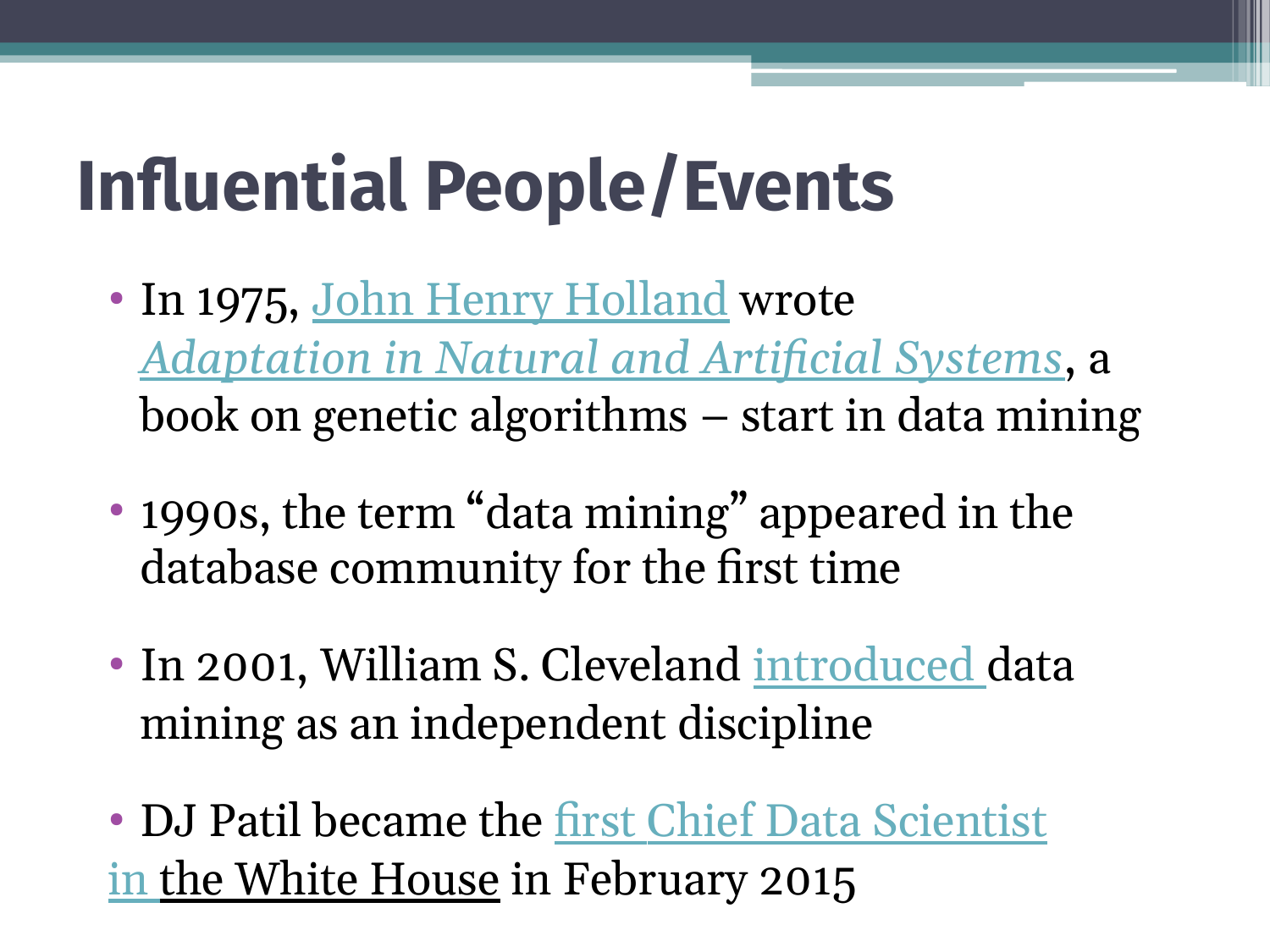

# Influential People/Events
In 1975, John Henry Holland wrote Adaptation in Natural and Artificial Systems, a book on genetic algorithms – start in data mining

1990s, the term “data mining” appeared in the database community for the first time

In 2001, William S. Cleveland introduced data mining as an independent discipline

DJ Patil became the first Chief Data Scientist
in the White House in February 2015